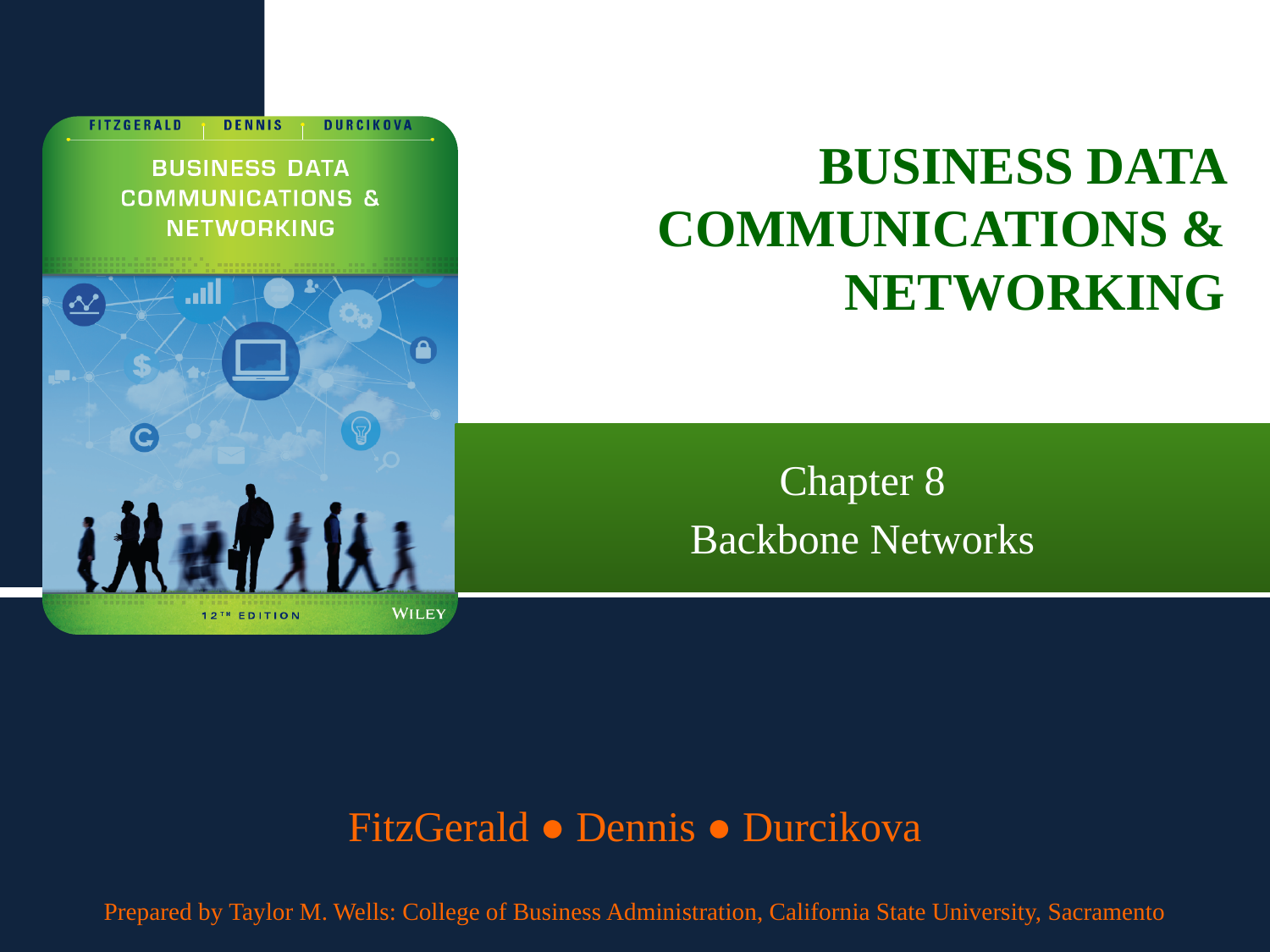

# Business Data Communications & Networking
Chapter 8
Backbone Networks